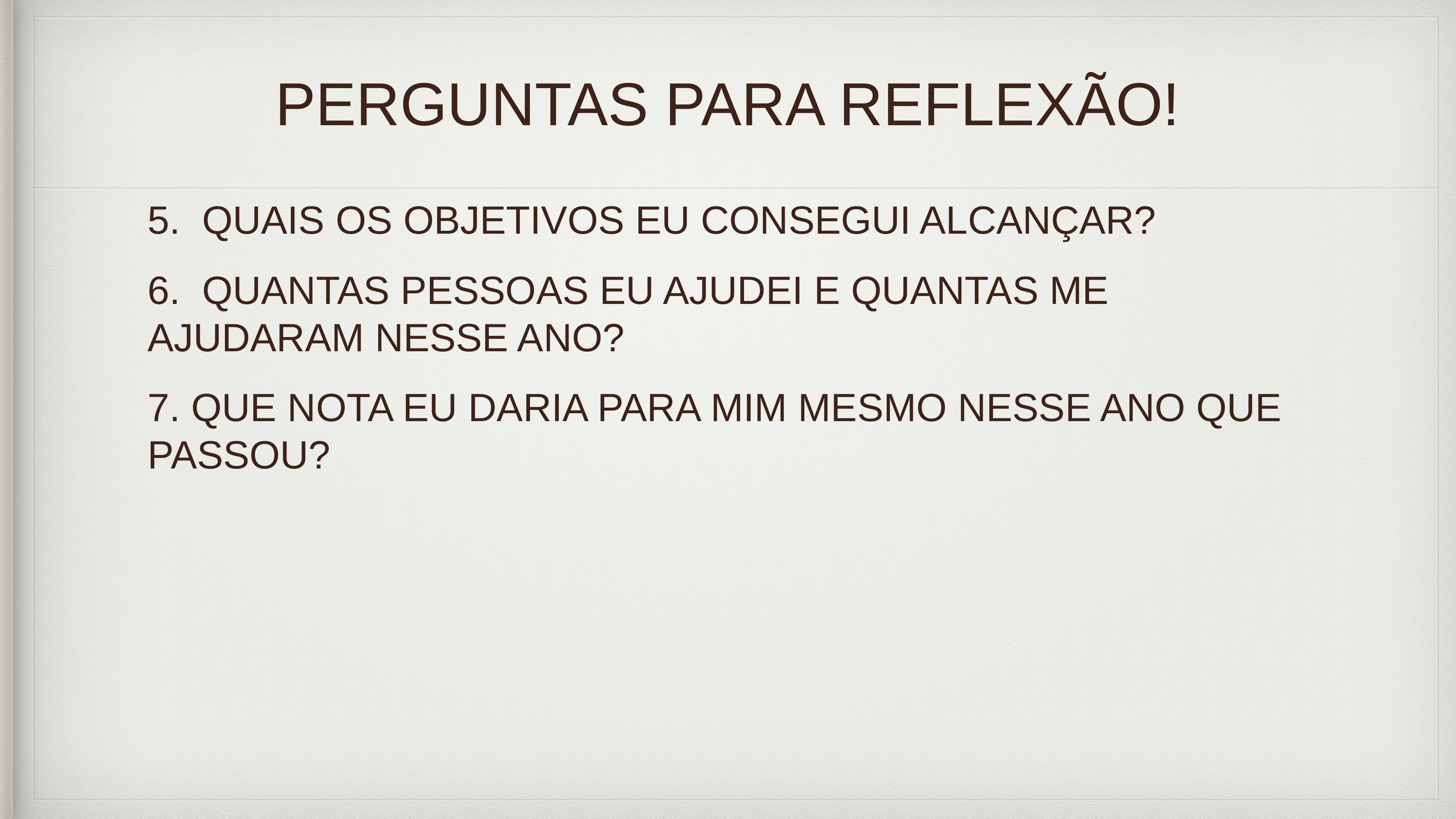

# PERGUNTAS PARA REFLEXÃO!
5.  QUAIS OS OBJETIVOS EU CONSEGUI ALCANÇAR?
6.  QUANTAS PESSOAS EU AJUDEI E QUANTAS ME AJUDARAM NESSE ANO?
7. QUE NOTA EU DARIA PARA MIM MESMO NESSE ANO QUE PASSOU?